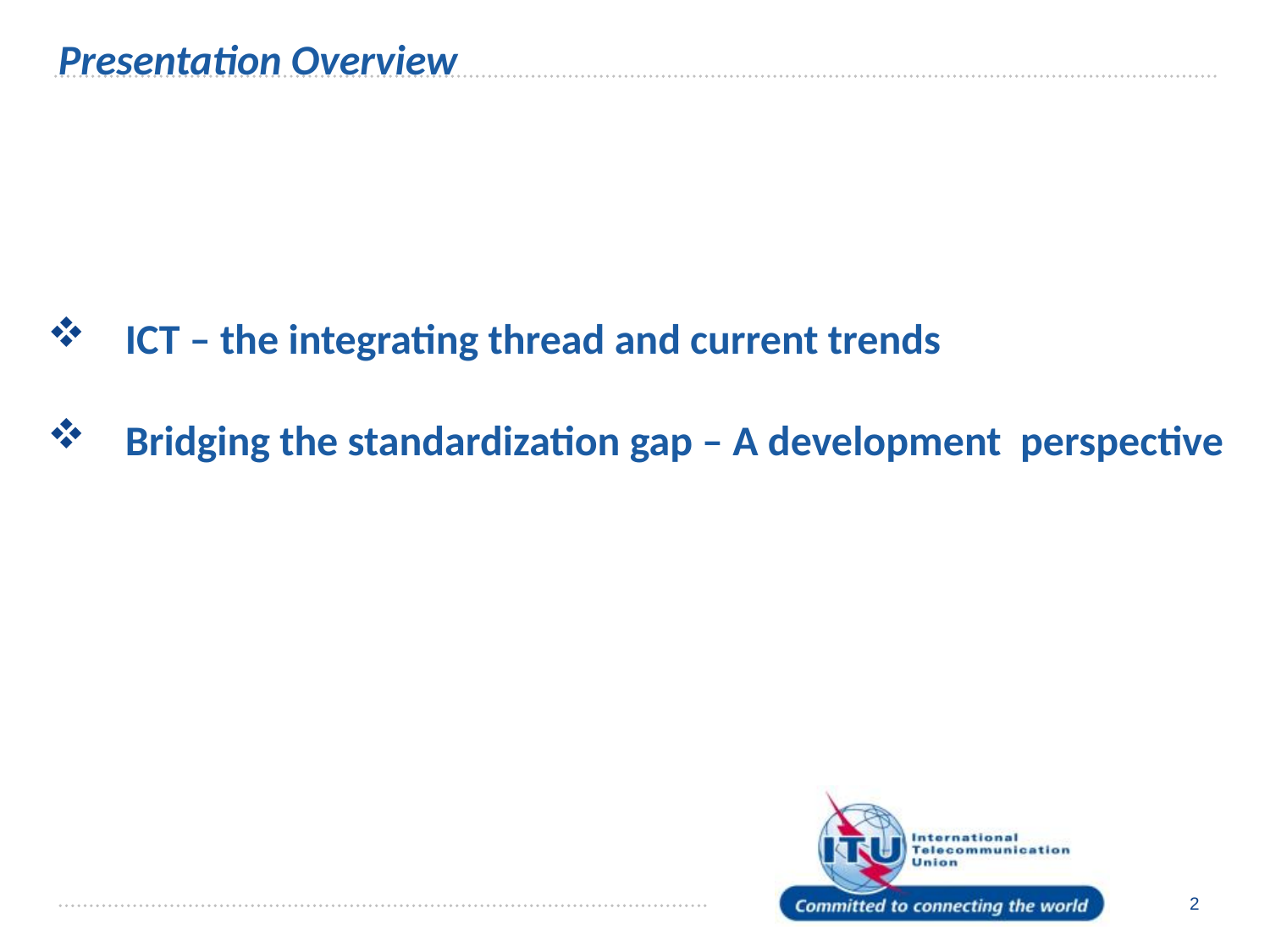

# Presentation Overview
    ICT – the integrating thread and current trends

    Bridging the standardization gap – A development  perspective

2